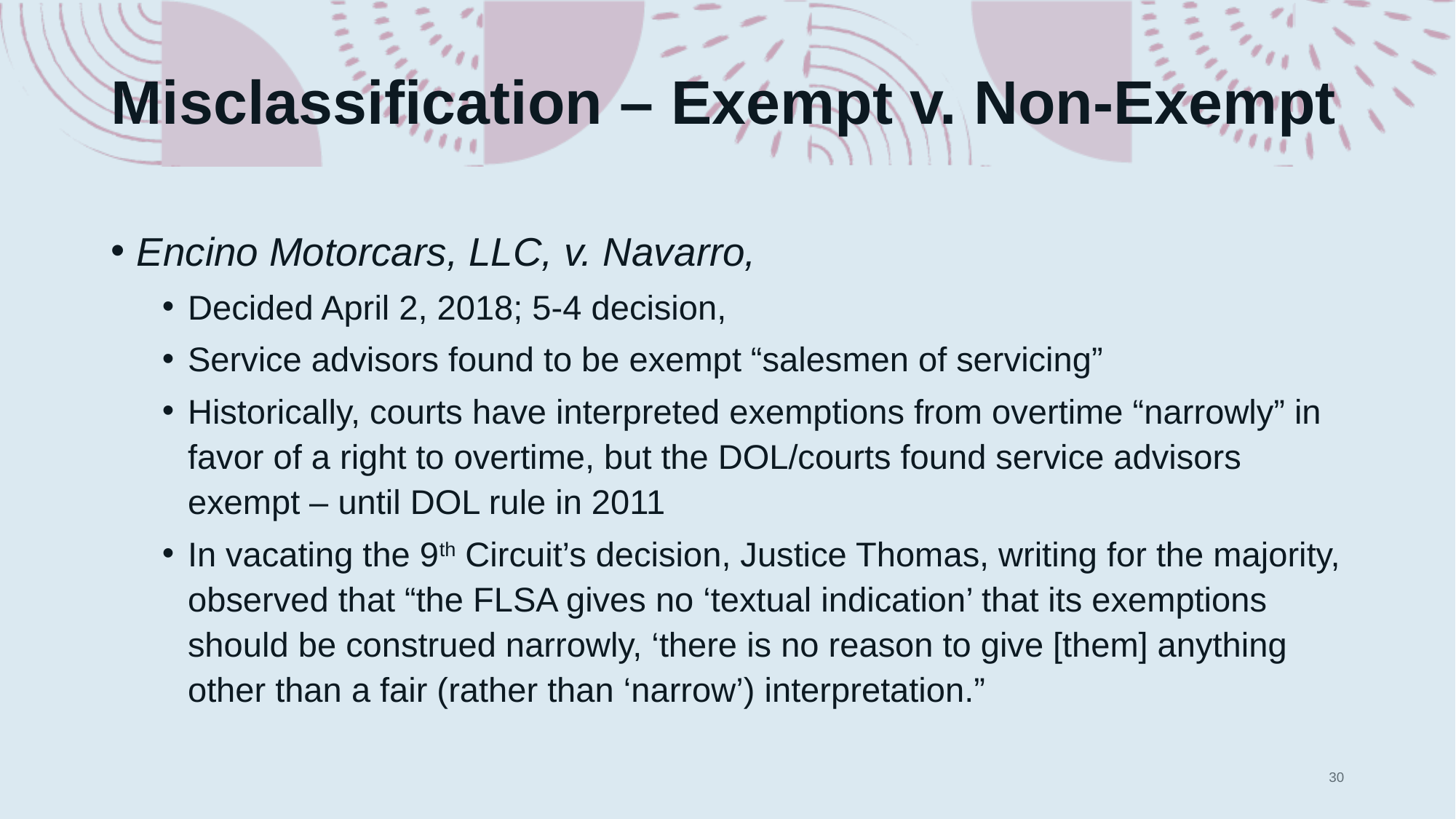

# Misclassification – Exempt v. Non-Exempt
Encino Motorcars, LLC, v. Navarro,
Decided April 2, 2018; 5-4 decision,
Service advisors found to be exempt “salesmen of servicing”
Historically, courts have interpreted exemptions from overtime “narrowly” in favor of a right to overtime, but the DOL/courts found service advisors exempt – until DOL rule in 2011
In vacating the 9th Circuit’s decision, Justice Thomas, writing for the majority, observed that “the FLSA gives no ‘textual indication’ that its exemptions should be construed narrowly, ‘there is no reason to give [them] anything other than a fair (rather than ‘narrow’) interpretation.”

30